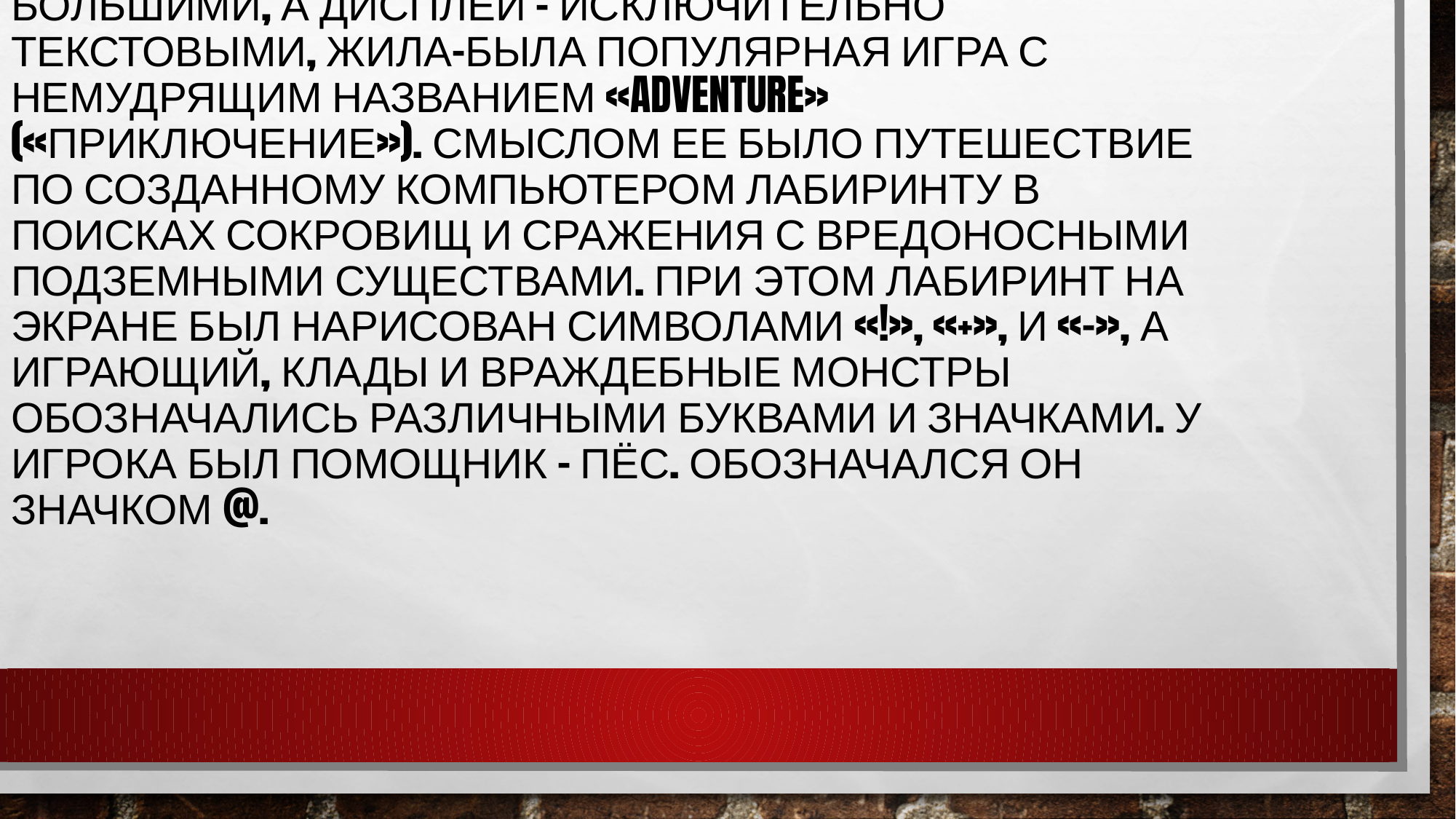

# Давным-давно, когда компьютеры были большими, а дисплеи – исключительно текстовыми, жила-была популярная игра с немудрящим названием «Adventure» («Приключение»). Смыслом ее было путешествие по созданному компьютером лабиринту в поисках сокровищ и сражения с вредоносными подземными существами. При этом лабиринт на экране был нарисован символами «!», «+», и «-», а играющий, клады и враждебные монстры обозначались различными буквами и значками. У игрока был помощник – пёс. Обозначался он значком @.